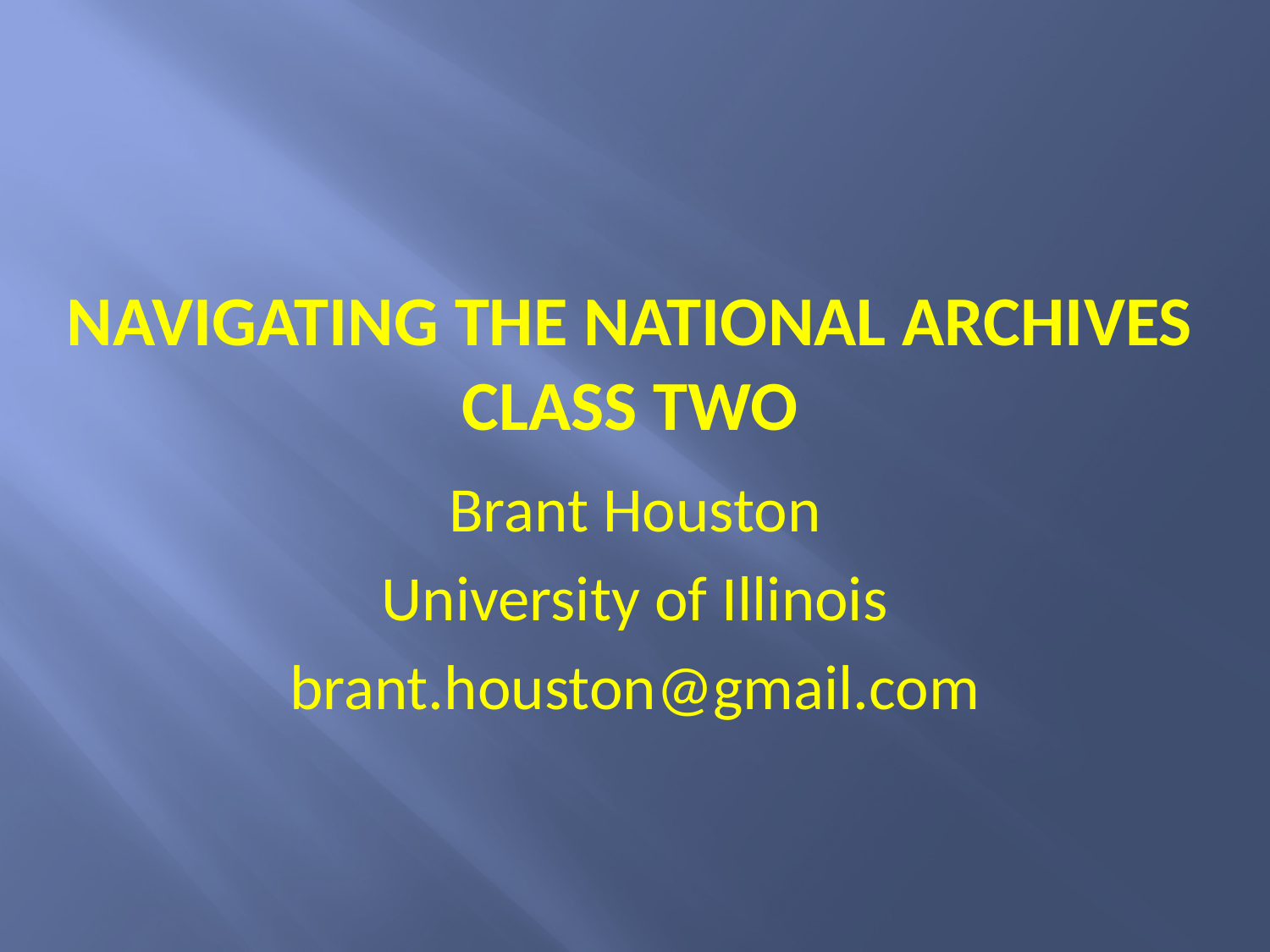

# Navigating the National Archives CLASS TWO
Brant Houston
University of Illinois
brant.houston@gmail.com